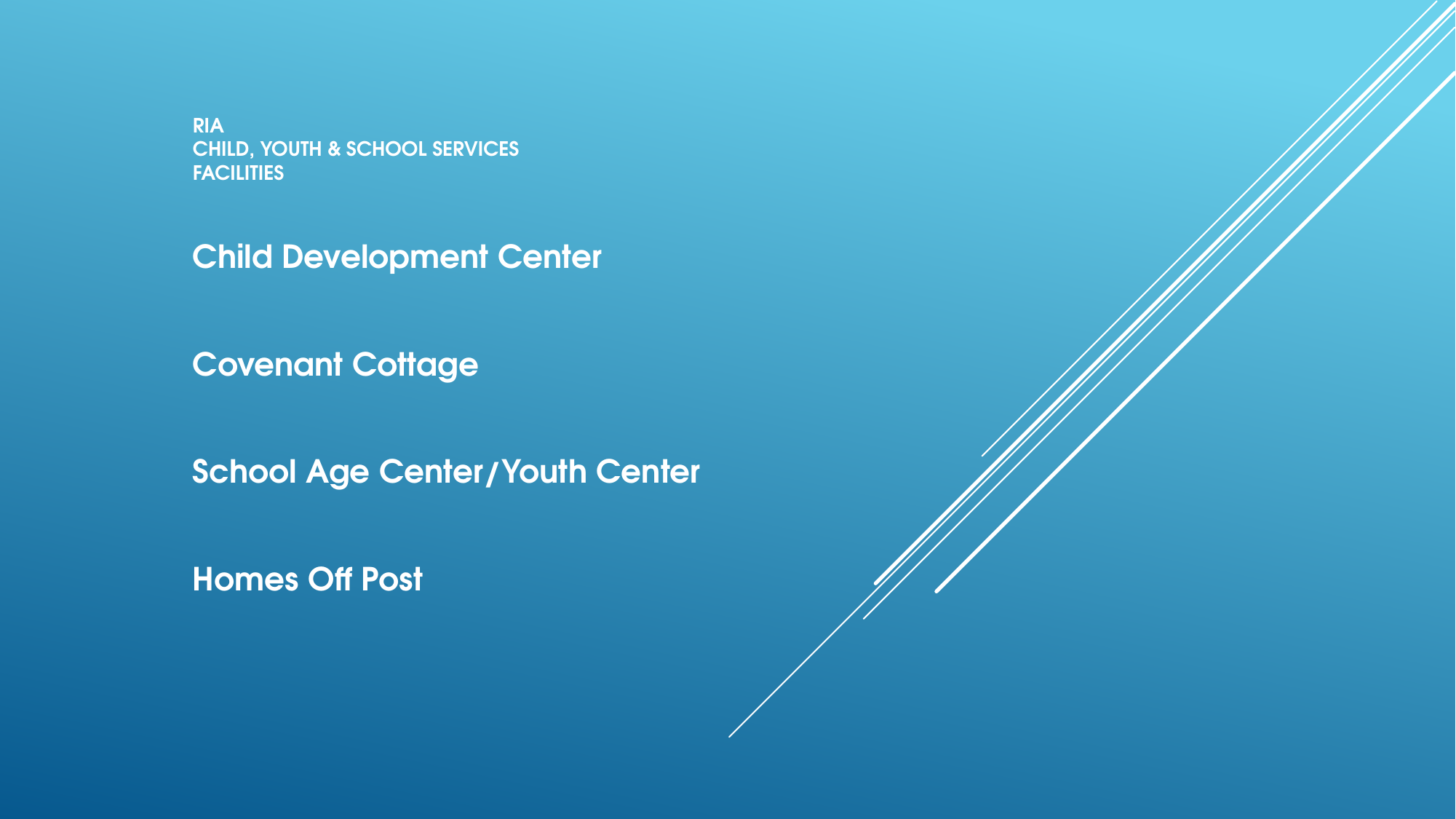

# RIA Child, Youth & School Services Facilities
Child Development Center

Covenant Cottage

School Age Center/Youth Center

Homes Off Post